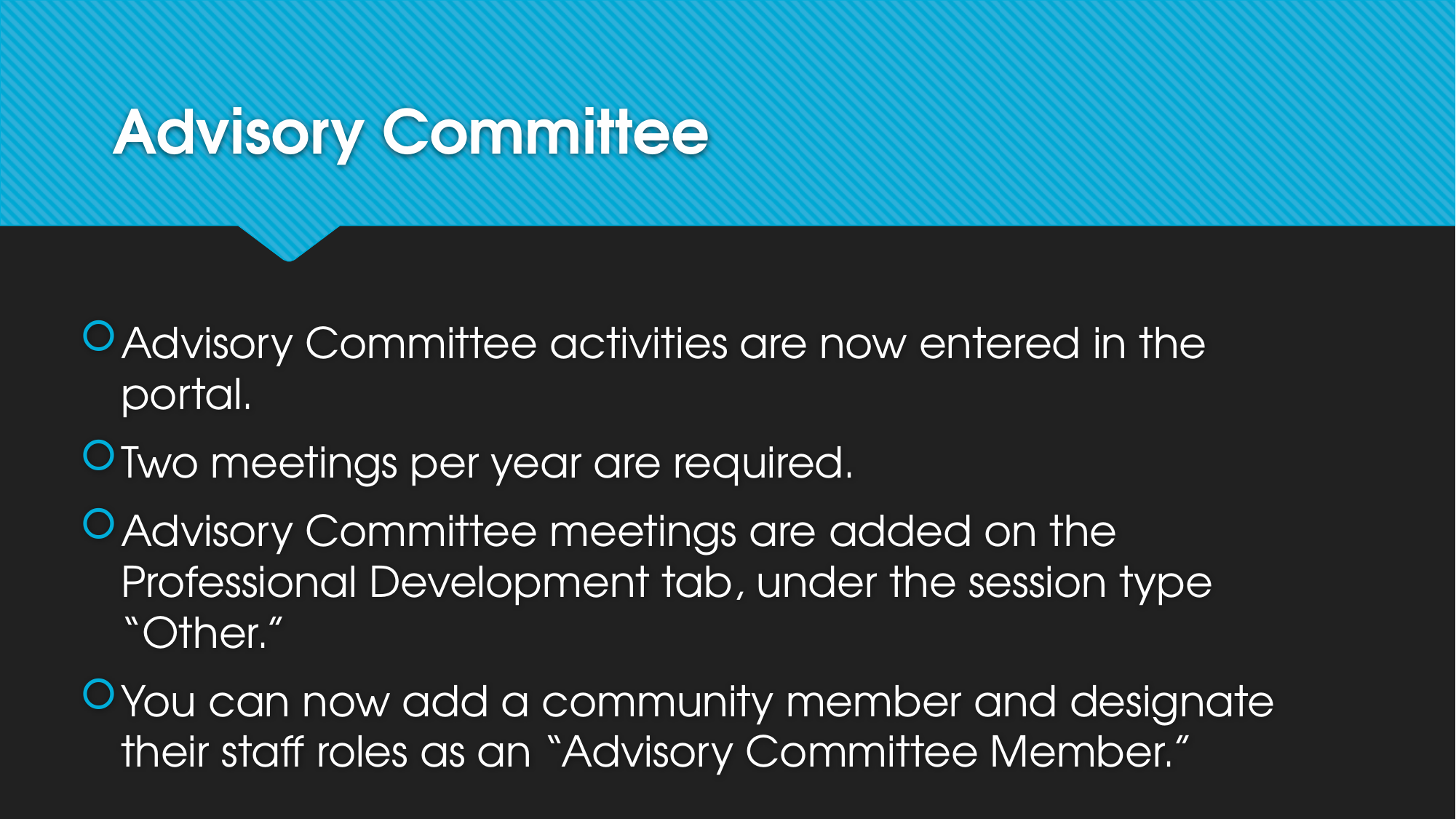

# Advisory Committee
Advisory Committee activities are now entered in the portal.
Two meetings per year are required.
Advisory Committee meetings are added on the Professional Development tab, under the session type “Other.”
You can now add a community member and designate their staff roles as an “Advisory Committee Member.”